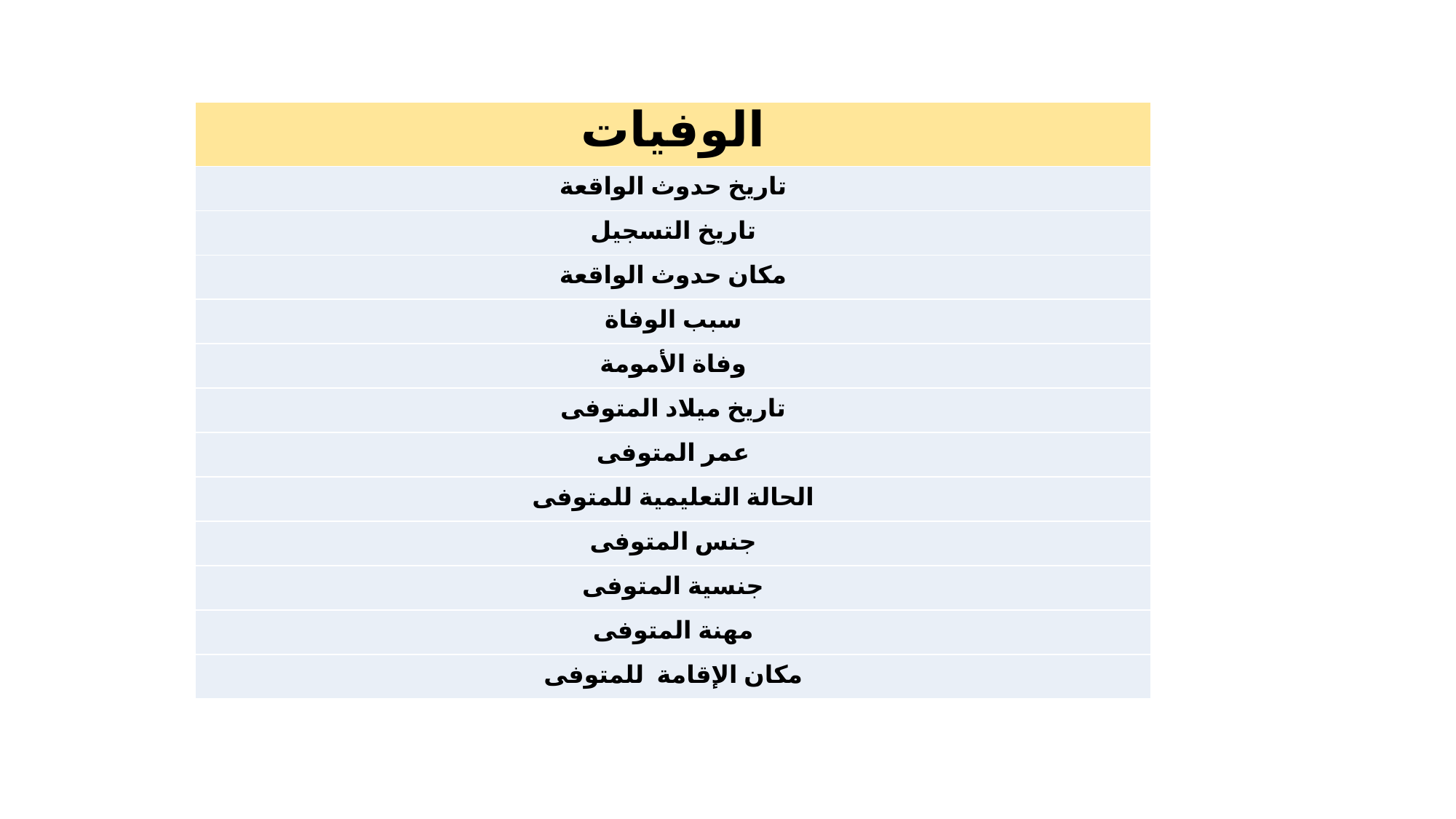

| الوفيات |
| --- |
| تاريخ حدوث الواقعة |
| تاريخ التسجيل |
| مكان حدوث الواقعة |
| سبب الوفاة |
| وفاة الأمومة |
| تاريخ ميلاد المتوفى |
| عمر المتوفى |
| الحالة التعليمية للمتوفى |
| جنس المتوفى |
| جنسية المتوفى |
| مهنة المتوفى |
| مكان الإقامة للمتوفى |